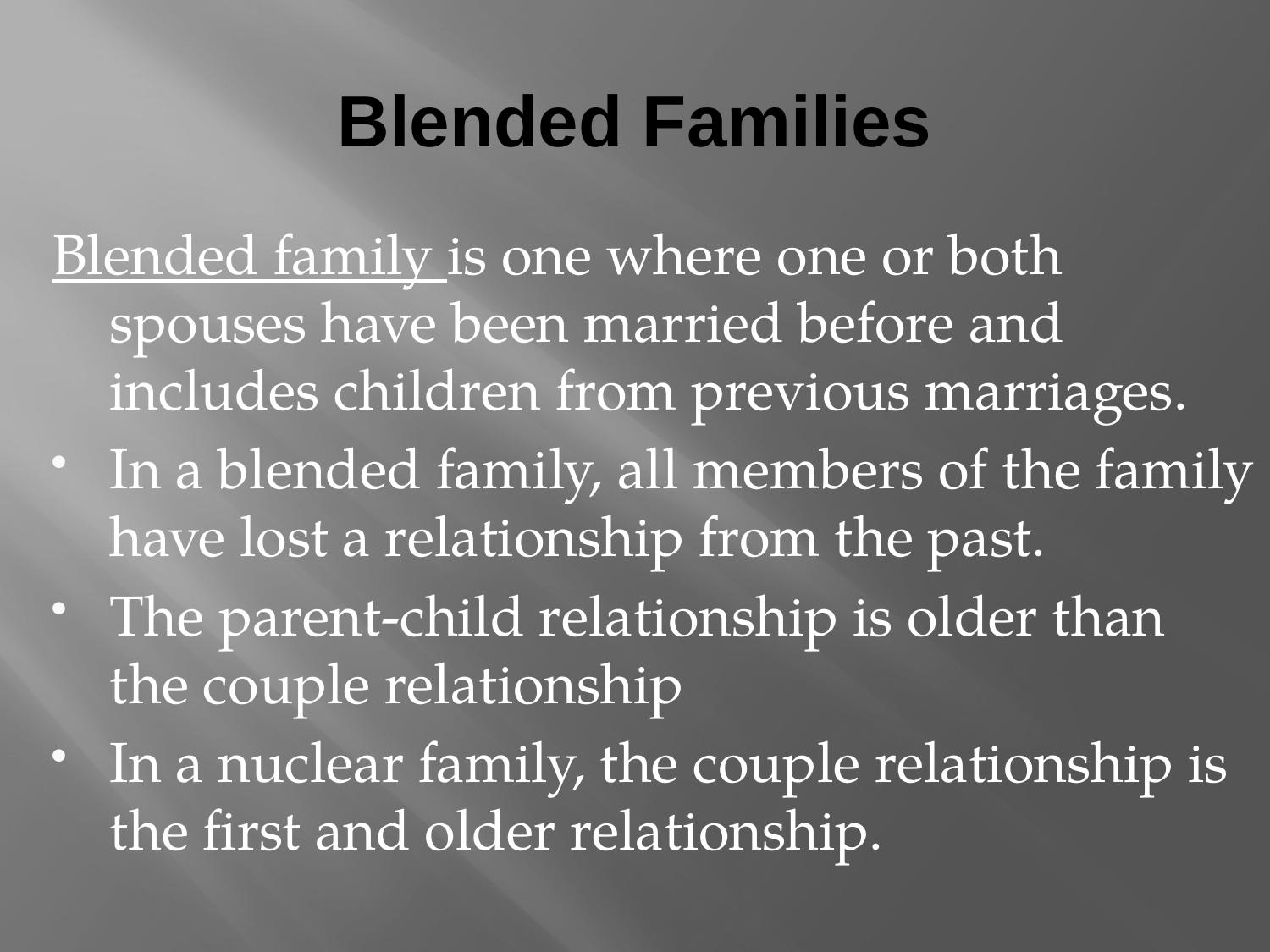

# Blended Families
Blended family is one where one or both spouses have been married before and includes children from previous marriages.
In a blended family, all members of the family have lost a relationship from the past.
The parent-child relationship is older than the couple relationship
In a nuclear family, the couple relationship is the first and older relationship.